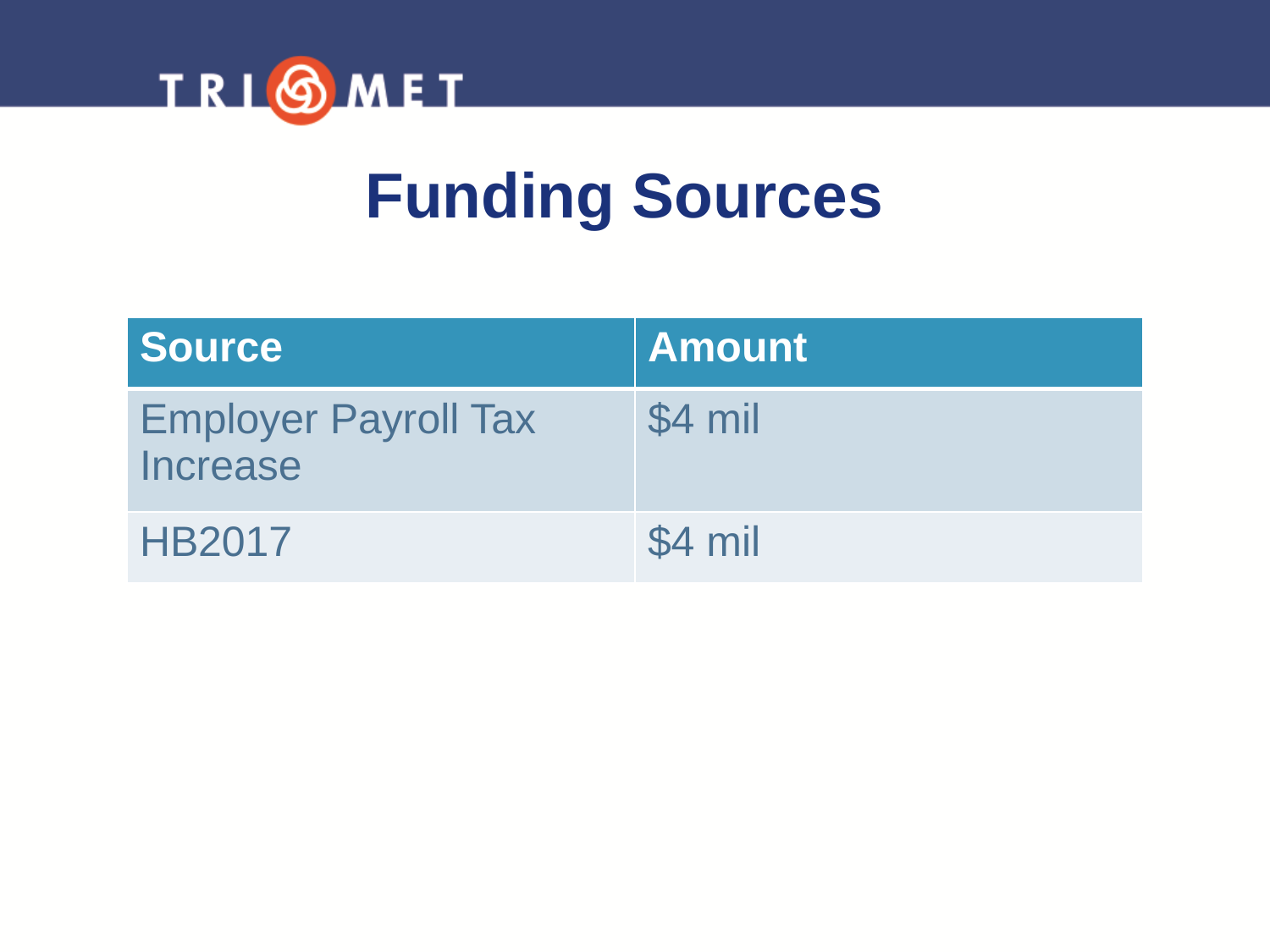

Funding Sources
| Source | Amount |
| --- | --- |
| Employer Payroll Tax Increase | $4 mil |
| HB2017 | $4 mil |